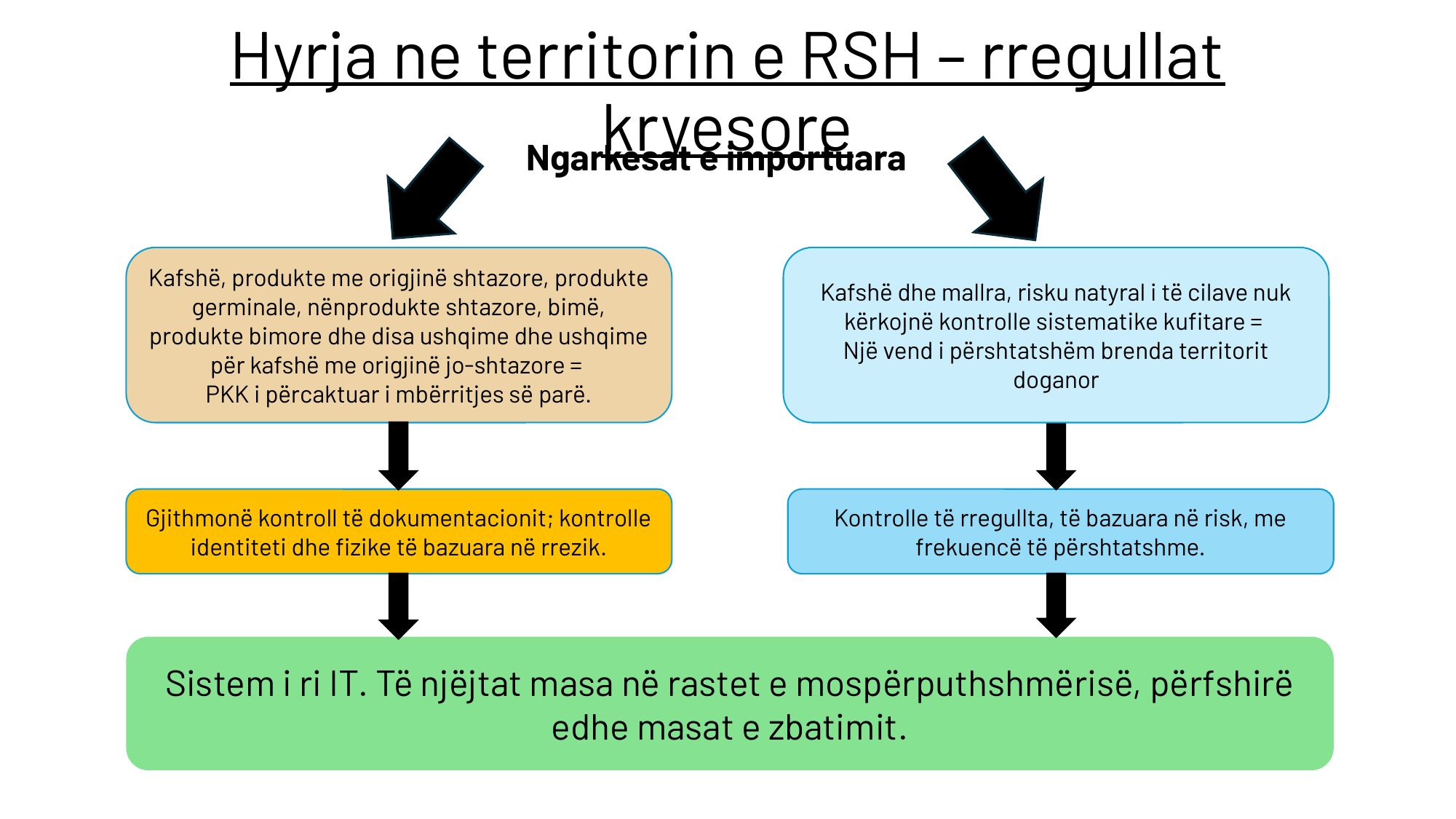

# Hyrja ne territorin e RSH – rregullat kryesore
Ngarkesat e importuara

Kafshë, produkte me origjinë shtazore, produkte germinale, nënprodukte shtazore, bimë, produkte bimore dhe disa ushqime dhe ushqime për kafshë me origjinë jo-shtazore =
PKK i përcaktuar i mbërritjes së parë.
Kafshë dhe mallra, risku natyral i të cilave nuk kërkojnë kontrolle sistematike kufitare =
Një vend i përshtatshëm brenda territorit doganor

Gjithmonë kontroll të dokumentacionit; kontrolle identiteti dhe fizike të bazuara në rrezik.
Kontrolle të rregullta, të bazuara në risk, me frekuencë të përshtatshme.

Sistem i ri IT. Të njëjtat masa në rastet e mospërputhshmërisë, përfshirë edhe masat e zbatimit.